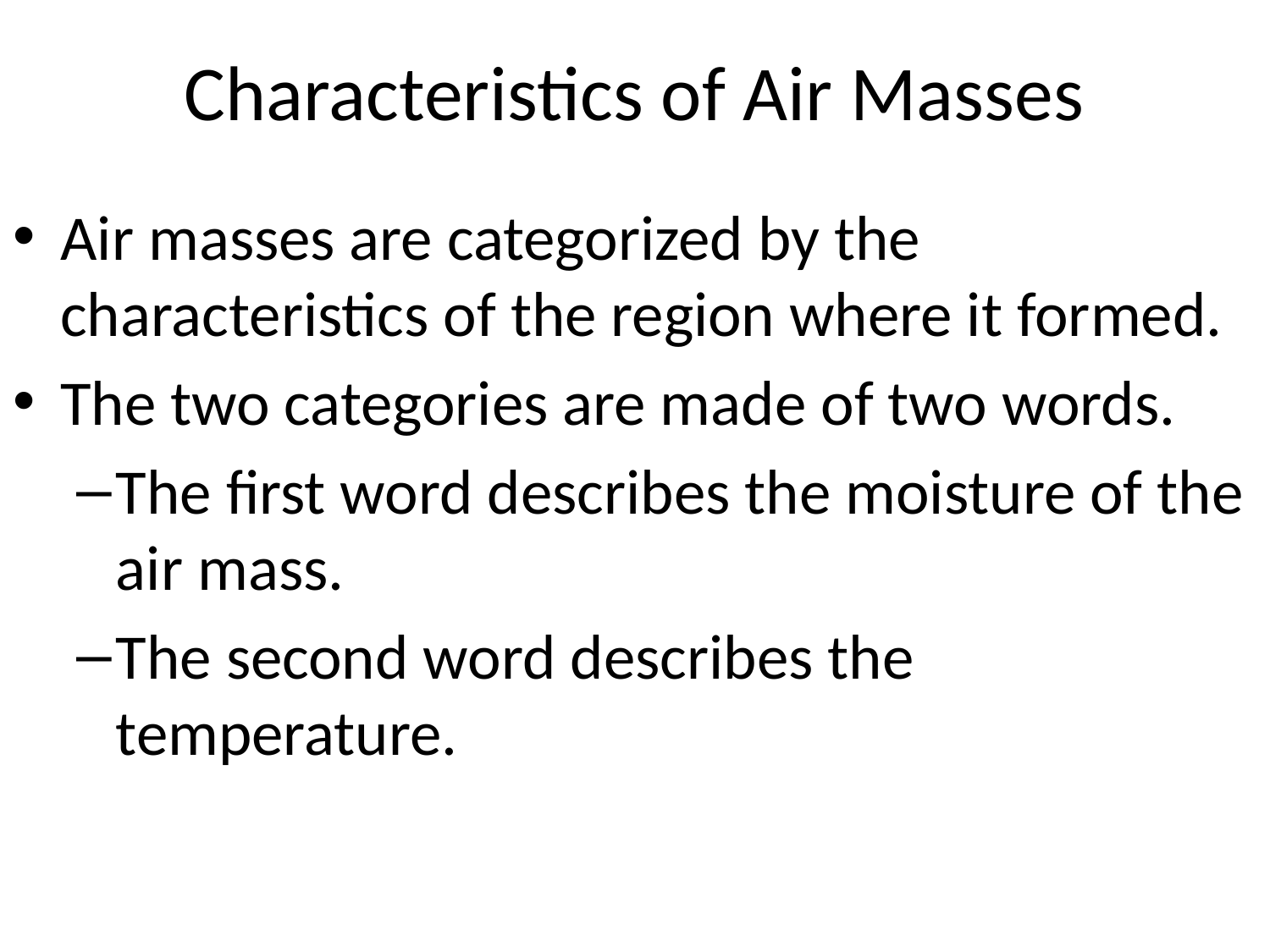

# Characteristics of Air Masses
Air masses are categorized by the characteristics of the region where it formed.
The two categories are made of two words.
The first word describes the moisture of the air mass.
The second word describes the temperature.